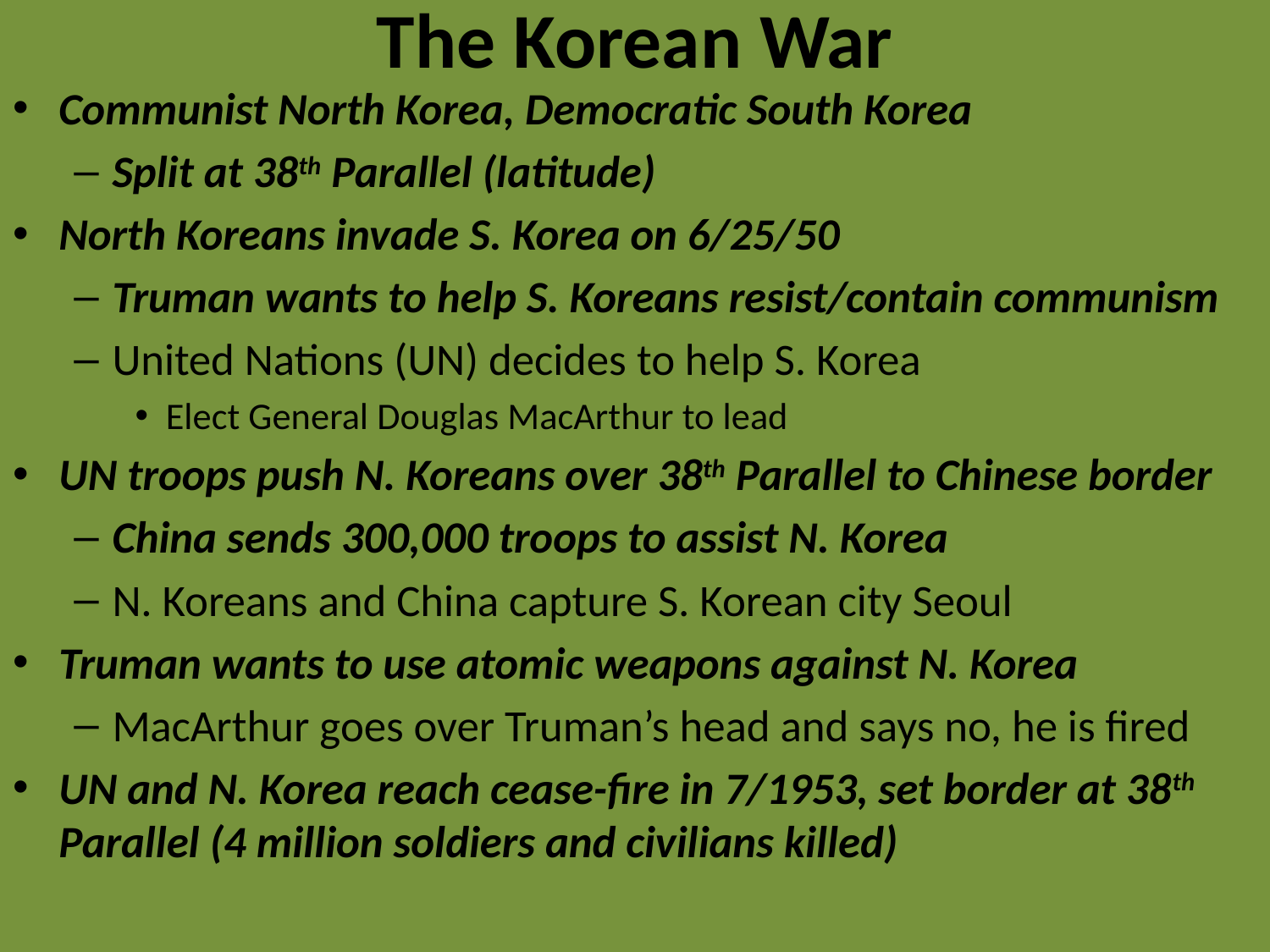

# The Korean War
Communist North Korea, Democratic South Korea
Split at 38th Parallel (latitude)
North Koreans invade S. Korea on 6/25/50
Truman wants to help S. Koreans resist/contain communism
United Nations (UN) decides to help S. Korea
Elect General Douglas MacArthur to lead
UN troops push N. Koreans over 38th Parallel to Chinese border
China sends 300,000 troops to assist N. Korea
N. Koreans and China capture S. Korean city Seoul
Truman wants to use atomic weapons against N. Korea
MacArthur goes over Truman’s head and says no, he is fired
UN and N. Korea reach cease-fire in 7/1953, set border at 38th Parallel (4 million soldiers and civilians killed)